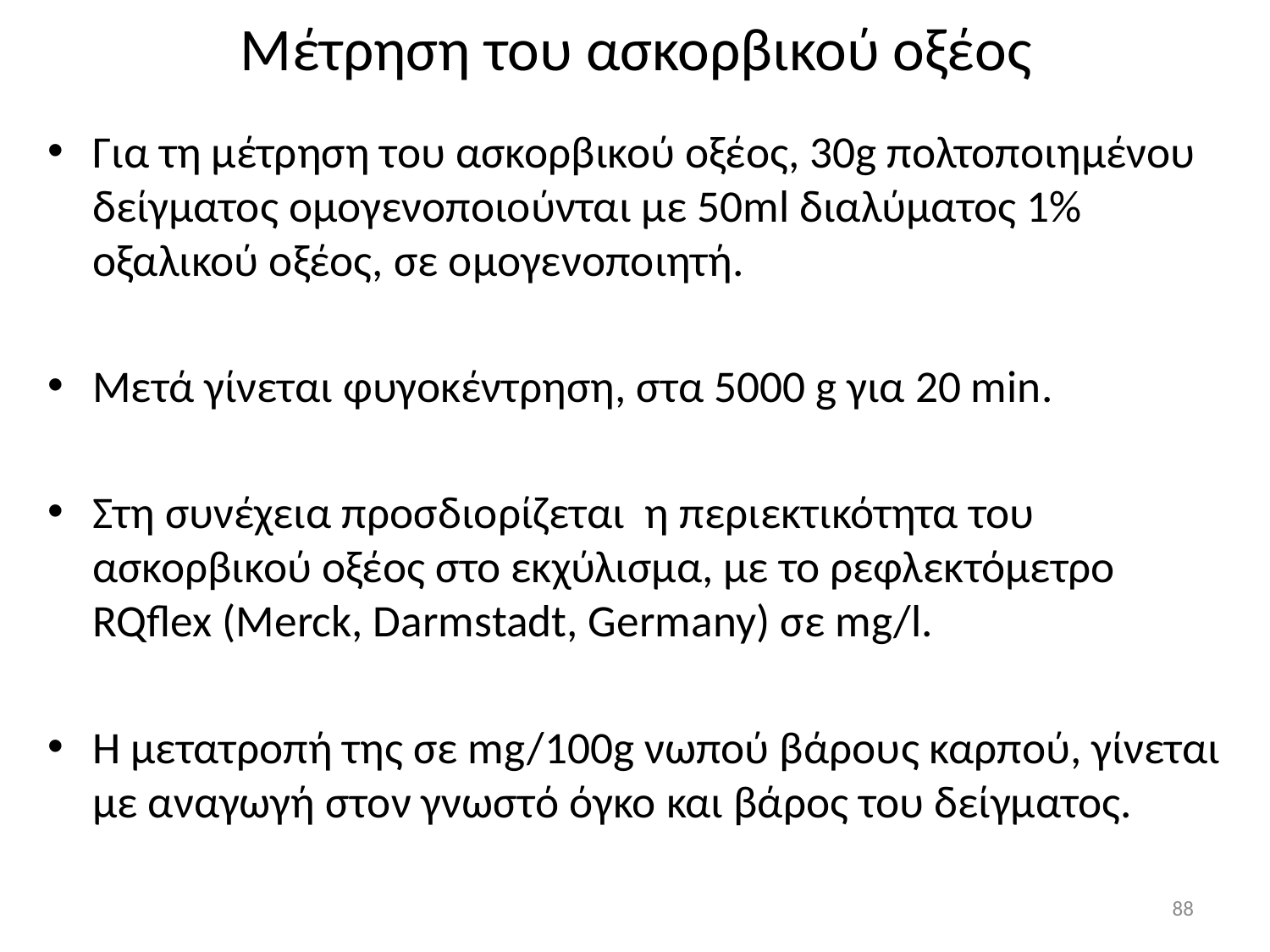

# Μέτρηση του ασκορβικού οξέος
Για τη μέτρηση του ασκορβικού οξέος, 30g πολτοποιημένου δείγματος ομογενοποιούνται με 50ml διαλύματος 1% οξαλικού οξέος, σε ομογενοποιητή.

Μετά γίνεται φυγοκέντρηση, στα 5000 g για 20 min.

Στη συνέχεια προσδιορίζεται  η περιεκτικότητα του ασκορβικού οξέος στο εκχύλισμα, με το ρεφλεκτόμετρο RQflex (Merck, Darmstadt, Germany) σε mg/l.

Η μετατροπή της σε mg/100g νωπού βάρους καρπού, γίνεται με αναγωγή στον γνωστό όγκο και βάρος του δείγματος.

88